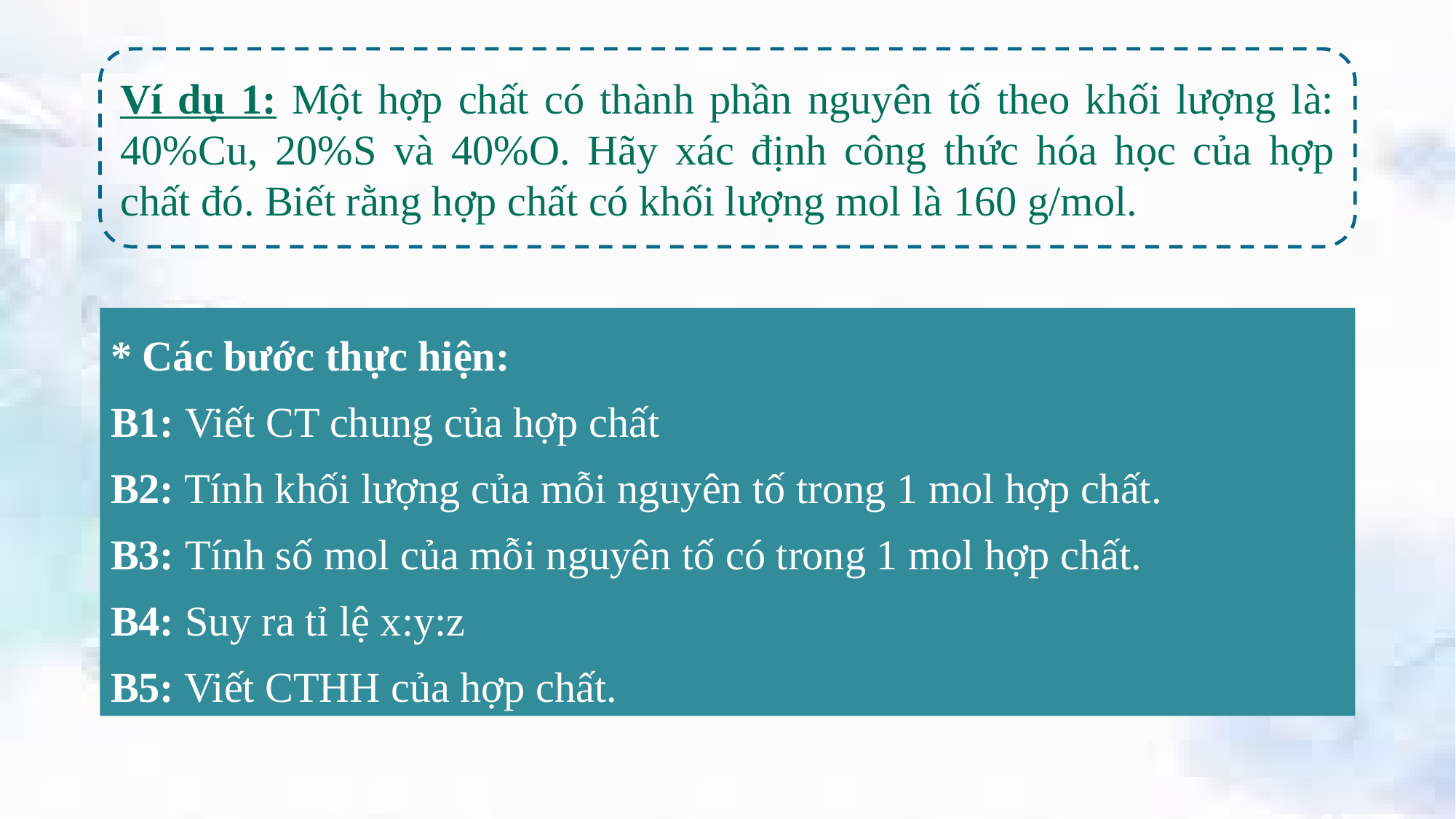

Ví dụ 1: Một hợp chất có thành phần nguyên tố theo khối lượng là: 40%Cu, 20%S và 40%O. Hãy xác định công thức hóa học của hợp chất đó. Biết rằng hợp chất có khối lượng mol là 160 g/mol.
* Các bước thực hiện:
B1: Viết CT chung của hợp chất
B2: Tính khối lượng của mỗi nguyên tố trong 1 mol hợp chất.
B3: Tính số mol của mỗi nguyên tố có trong 1 mol hợp chất.
B4: Suy ra tỉ lệ x:y:z
B5: Viết CTHH của hợp chất.